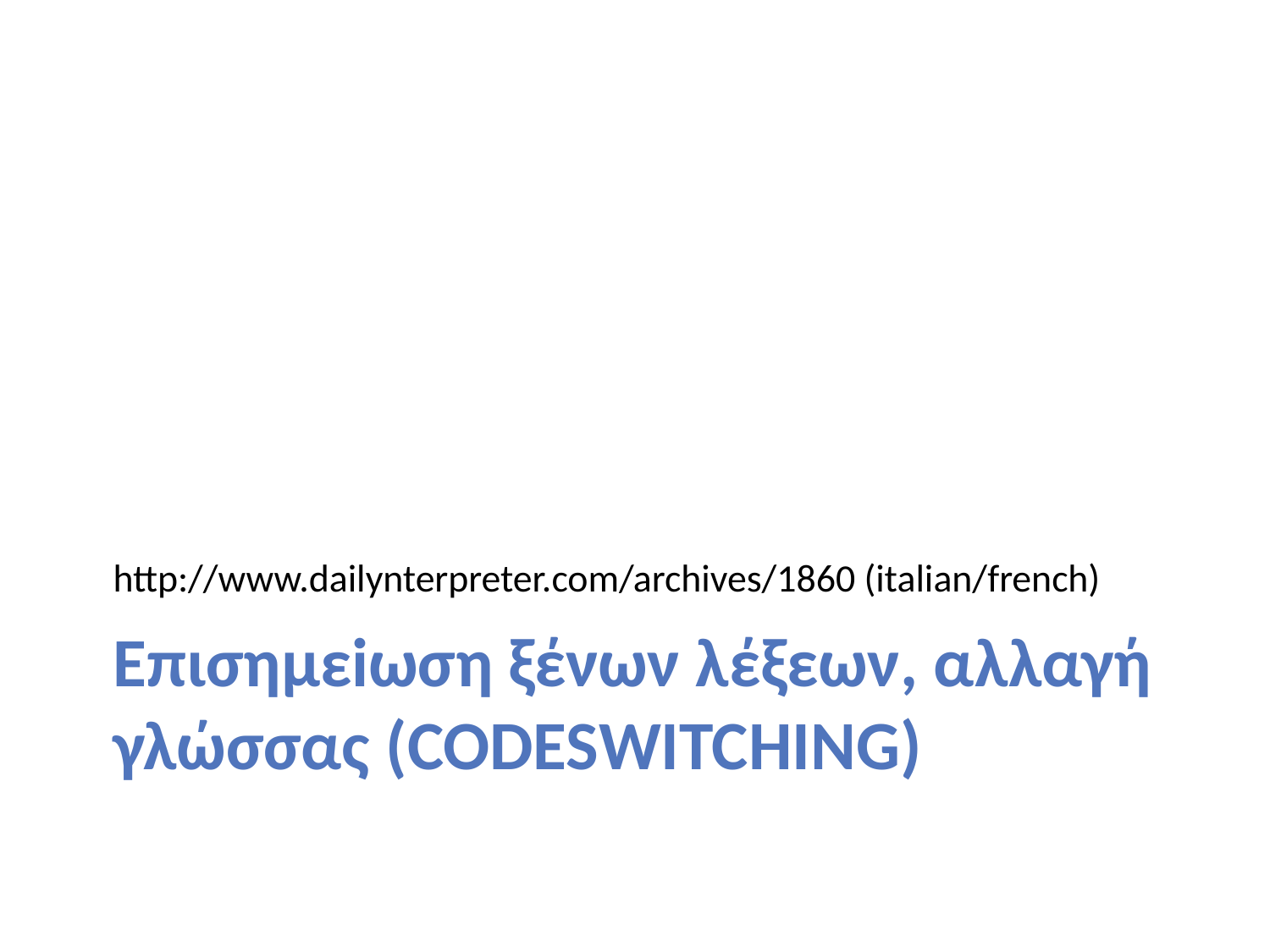

http://www.dailynterpreter.com/archives/1860 (italian/french)

# Επισημεiωση ξένων λέξεων, αλλαγή γλώσσας (CODESWITCHING)